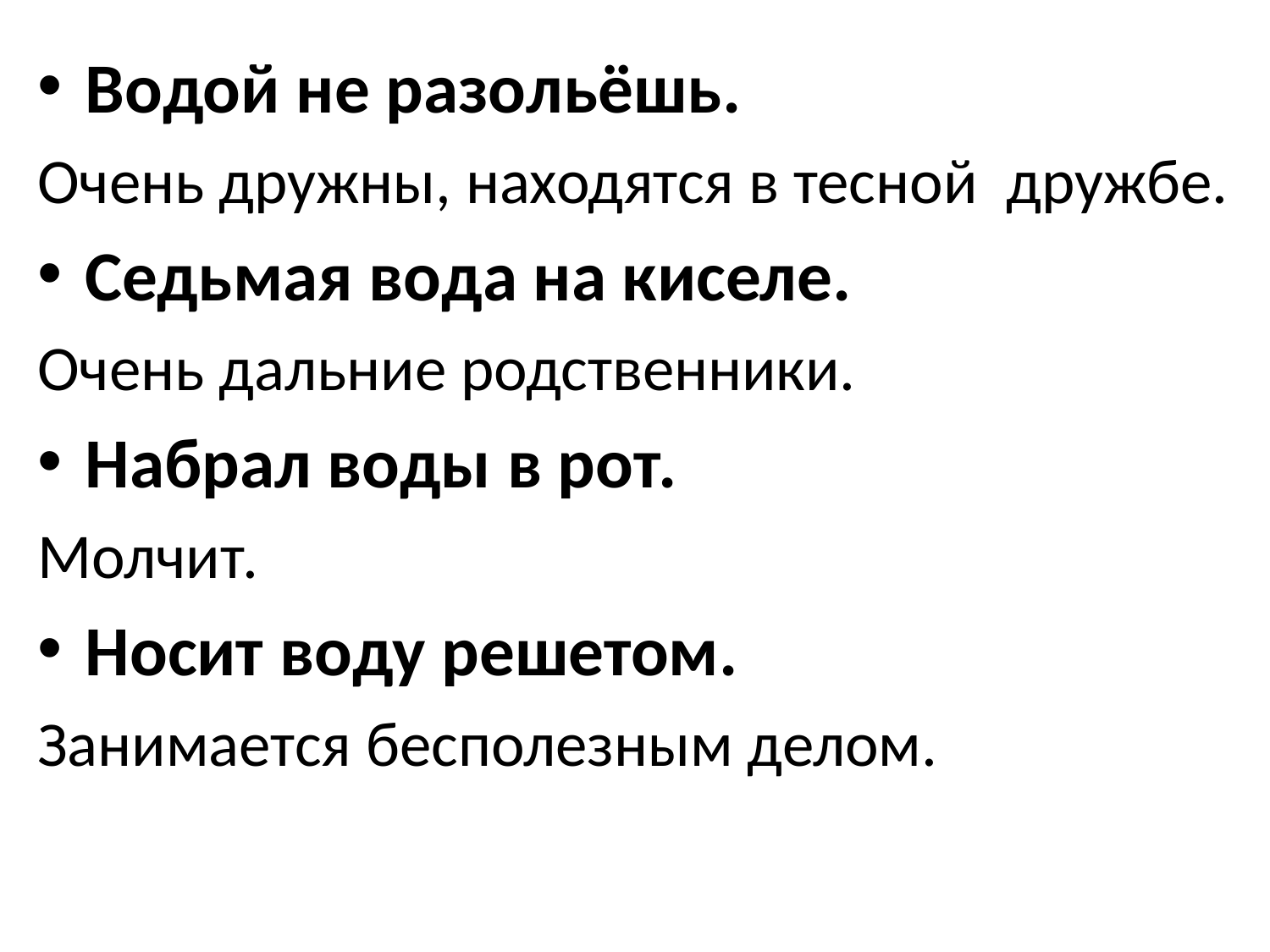

Водой не разольёшь.
Очень дружны, находятся в тесной  дружбе.
Седьмая вода на киселе.
Очень дальние родственники.
Набрал воды в рот.
Молчит.
Носит воду решетом.
Занимается бесполезным делом.